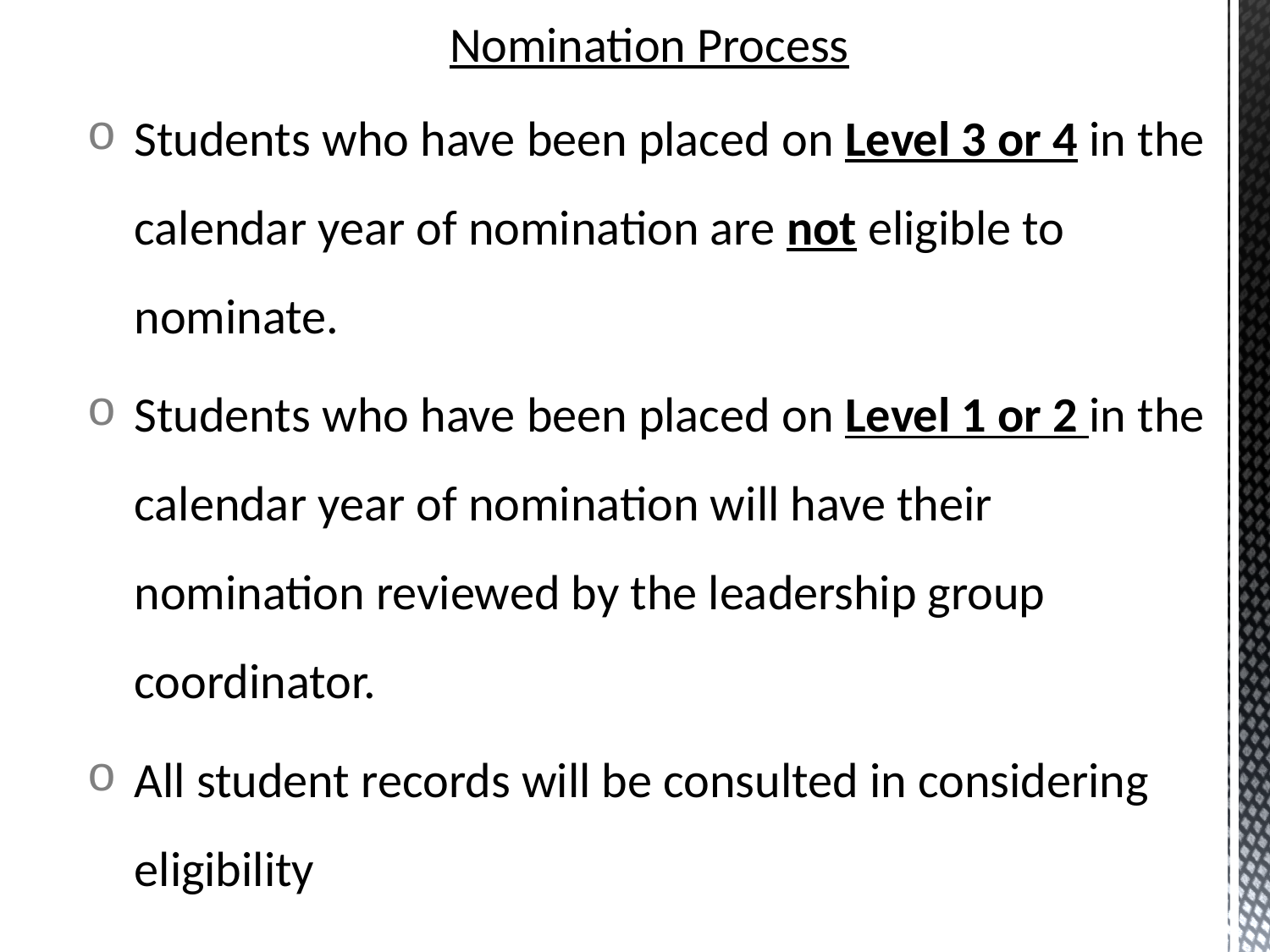

# Nomination Process
Students who have been placed on Level 3 or 4 in the calendar year of nomination are not eligible to nominate.
Students who have been placed on Level 1 or 2 in the calendar year of nomination will have their nomination reviewed by the leadership group coordinator.
All student records will be consulted in considering eligibility